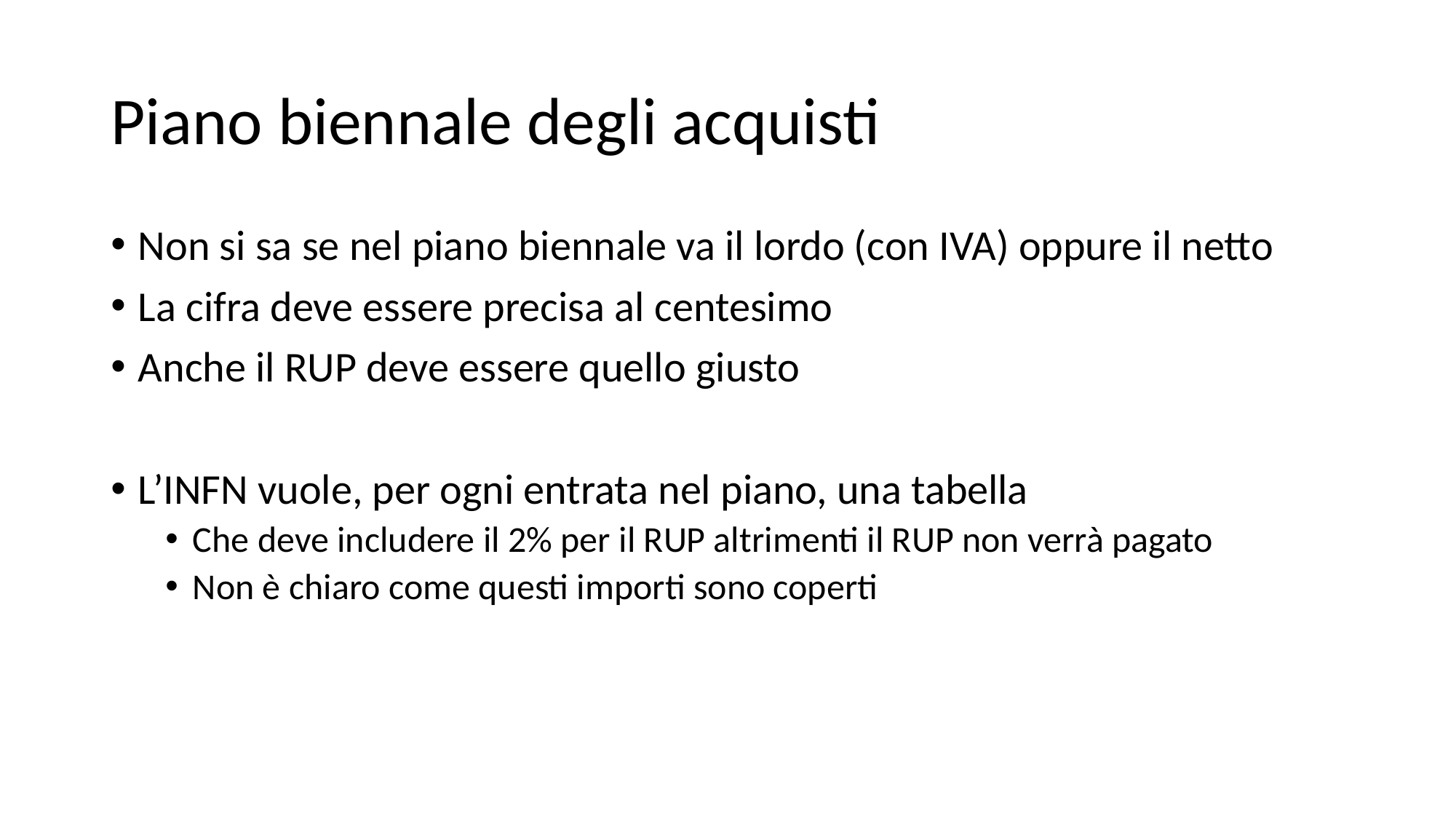

# Piano biennale degli acquisti
Non si sa se nel piano biennale va il lordo (con IVA) oppure il netto
La cifra deve essere precisa al centesimo
Anche il RUP deve essere quello giusto

L’INFN vuole, per ogni entrata nel piano, una tabella
Che deve includere il 2% per il RUP altrimenti il RUP non verrà pagato
Non è chiaro come questi importi sono coperti